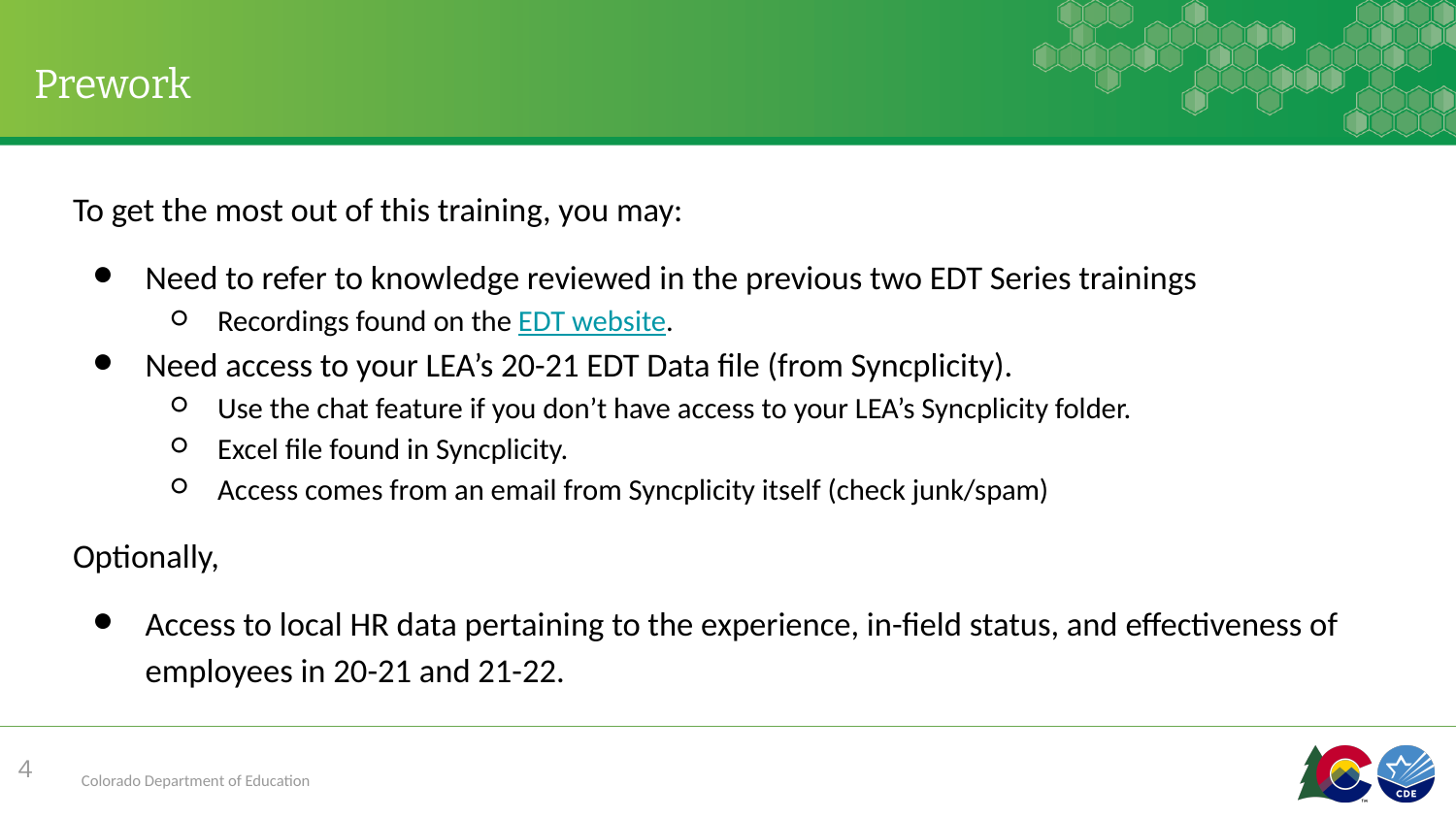

# Prework
To get the most out of this training, you may:
Need to refer to knowledge reviewed in the previous two EDT Series trainings
Recordings found on the EDT website.
Need access to your LEA’s 20-21 EDT Data file (from Syncplicity).
Use the chat feature if you don’t have access to your LEA’s Syncplicity folder.
Excel file found in Syncplicity.
Access comes from an email from Syncplicity itself (check junk/spam)
Optionally,
Access to local HR data pertaining to the experience, in-field status, and effectiveness of employees in 20-21 and 21-22.
4